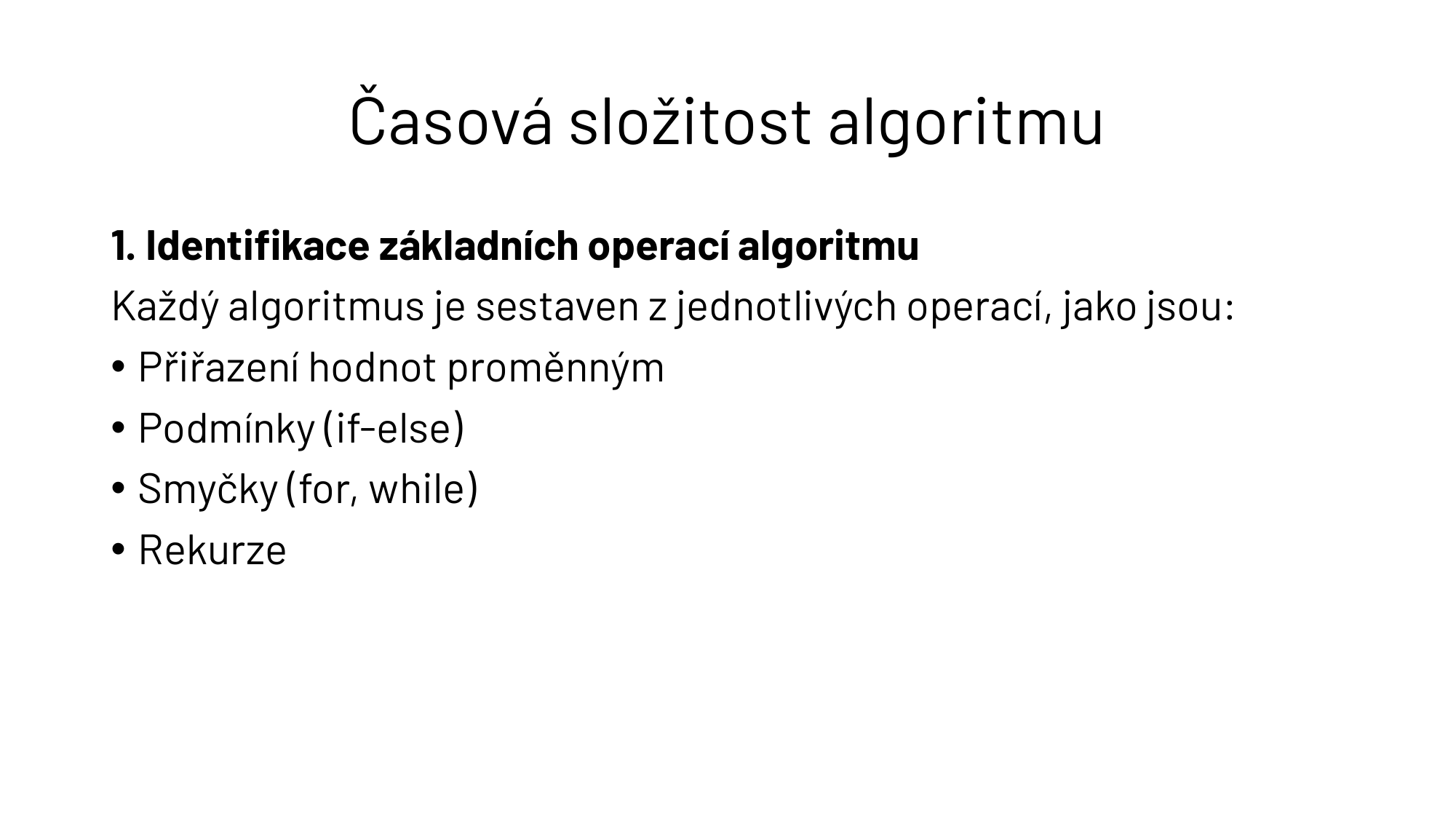

# Časová složitost algoritmu
1. Identifikace základních operací algoritmu
Každý algoritmus je sestaven z jednotlivých operací, jako jsou:
Přiřazení hodnot proměnným
Podmínky (if-else)
Smyčky (for, while)
Rekurze